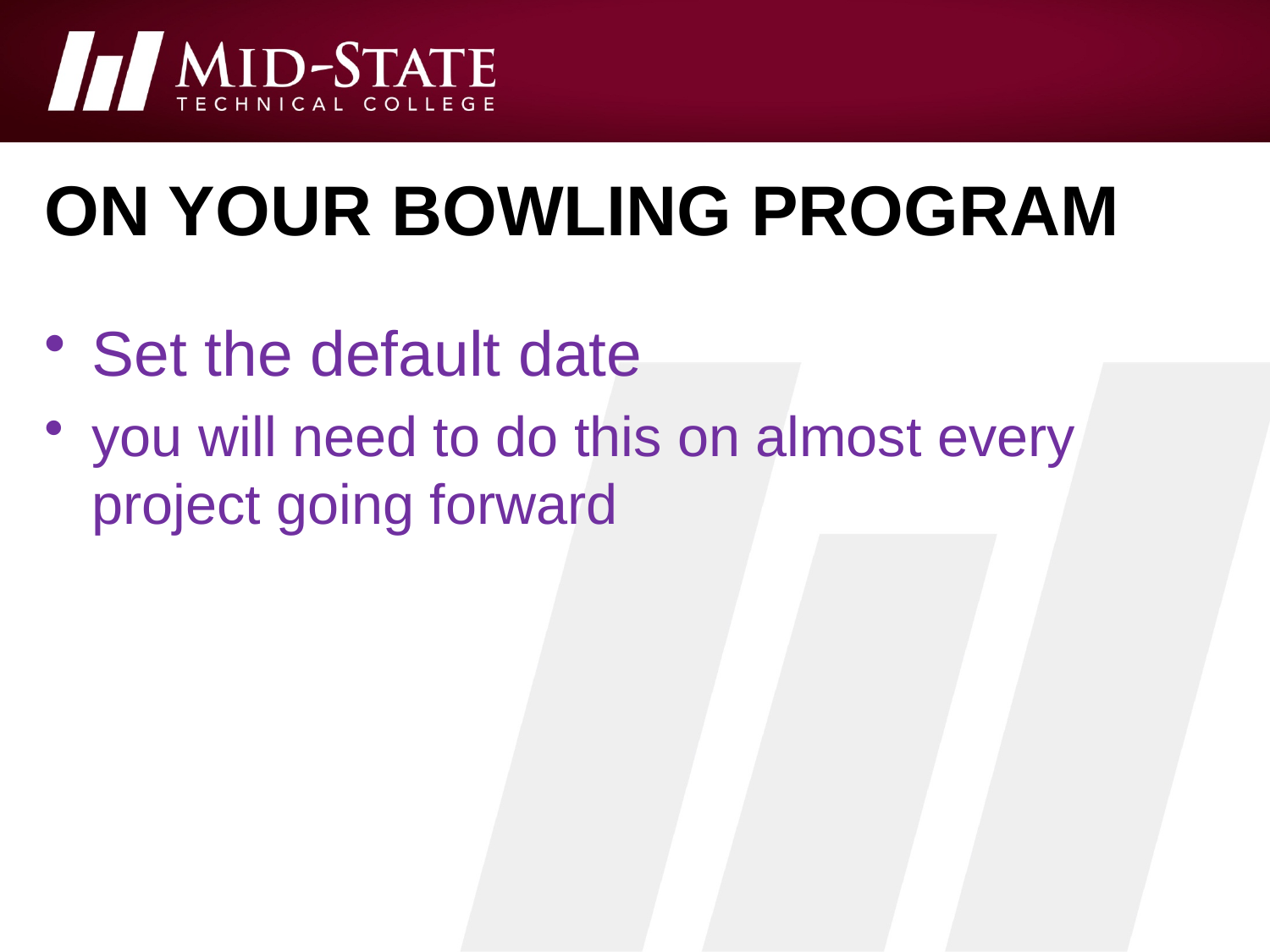

# On your bowling program
Set the default date
you will need to do this on almost every project going forward